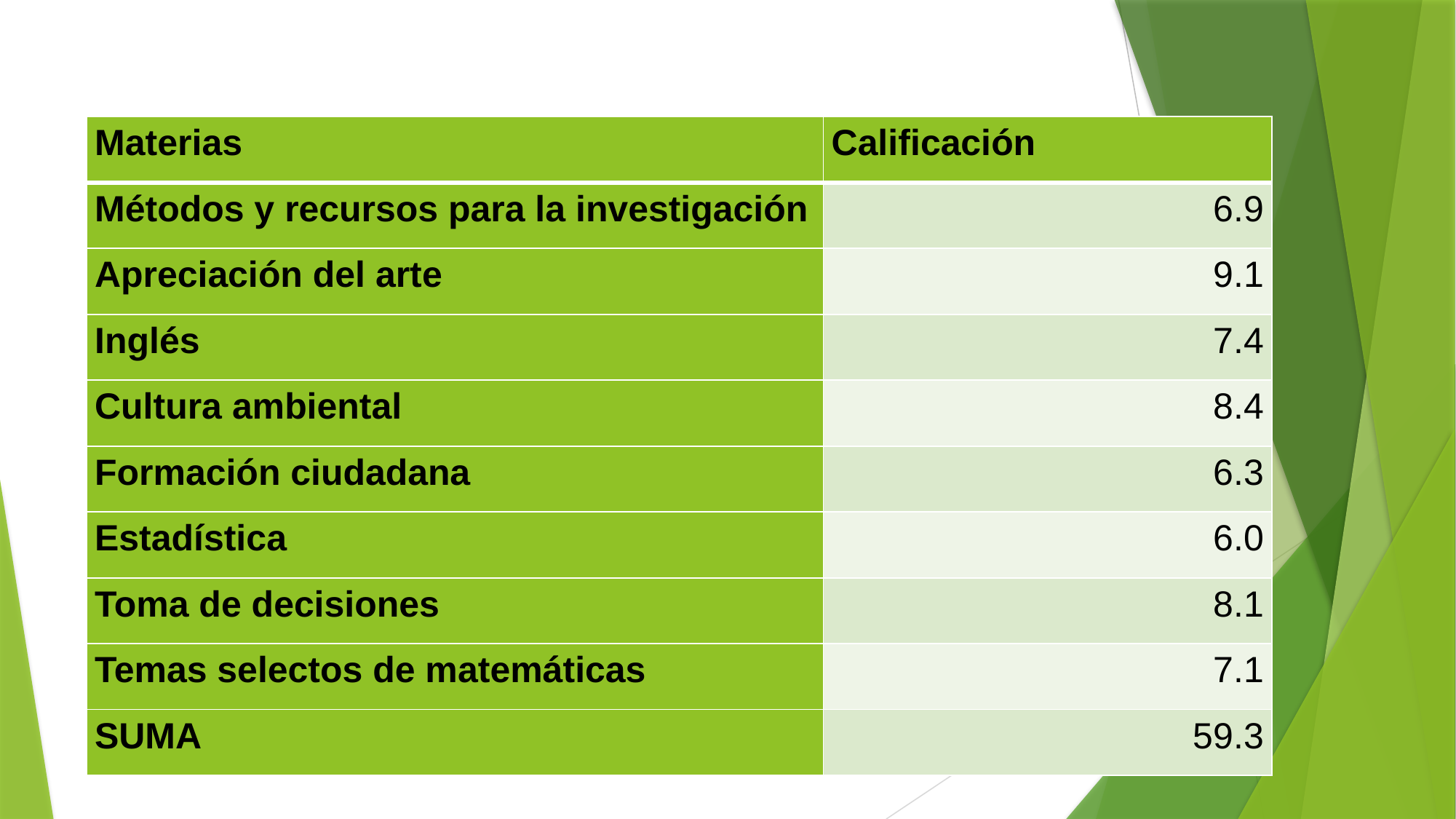

| Materias | Calificación |
| --- | --- |
| Métodos y recursos para la investigación | 6.9 |
| Apreciación del arte | 9.1 |
| Inglés | 7.4 |
| Cultura ambiental | 8.4 |
| Formación ciudadana | 6.3 |
| Estadística | 6.0 |
| Toma de decisiones | 8.1 |
| Temas selectos de matemáticas | 7.1 |
| SUMA | 59.3 |